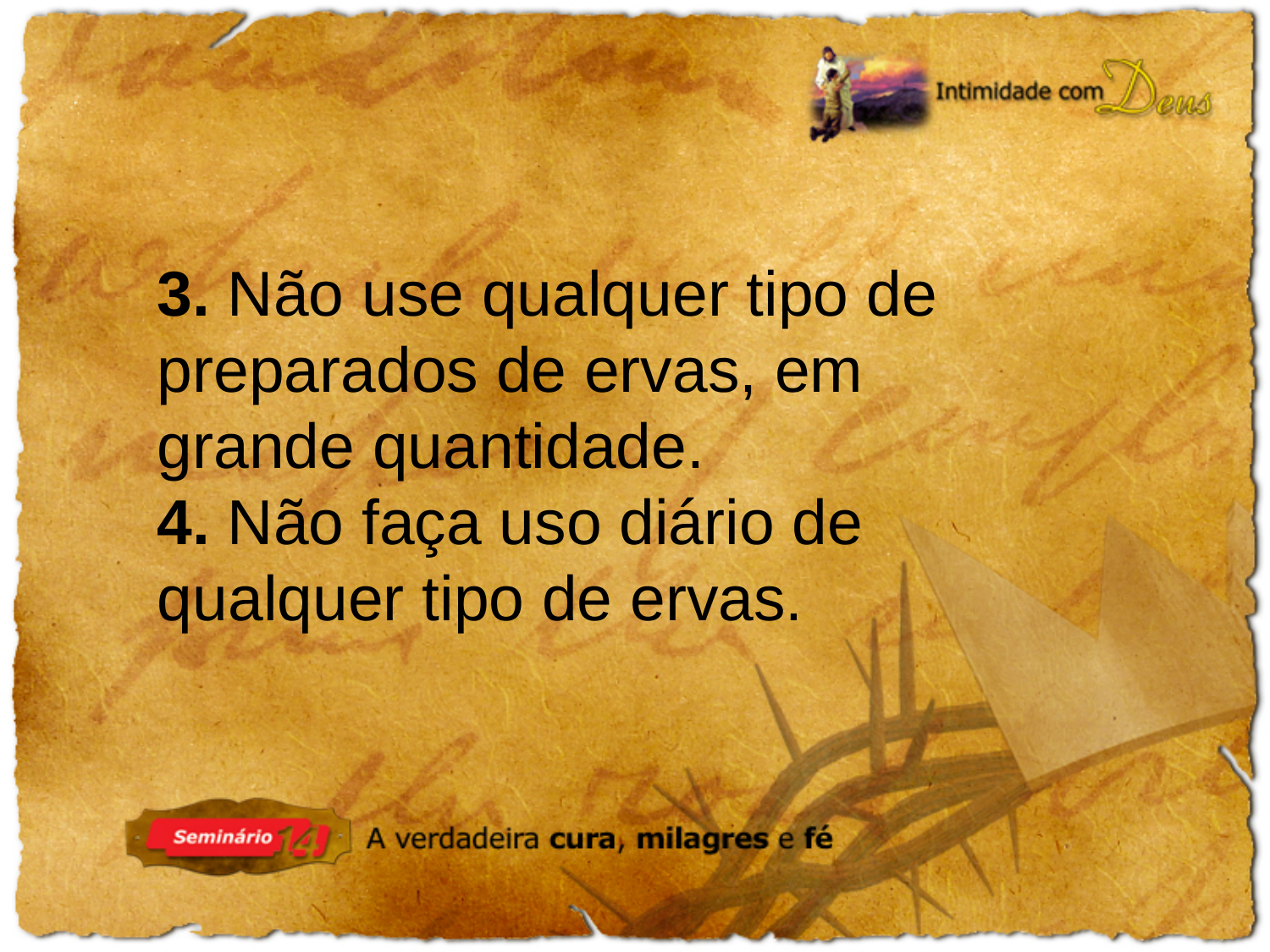

3. Não use qualquer tipo de preparados de ervas, em grande quantidade.
4. Não faça uso diário de qualquer tipo de ervas.